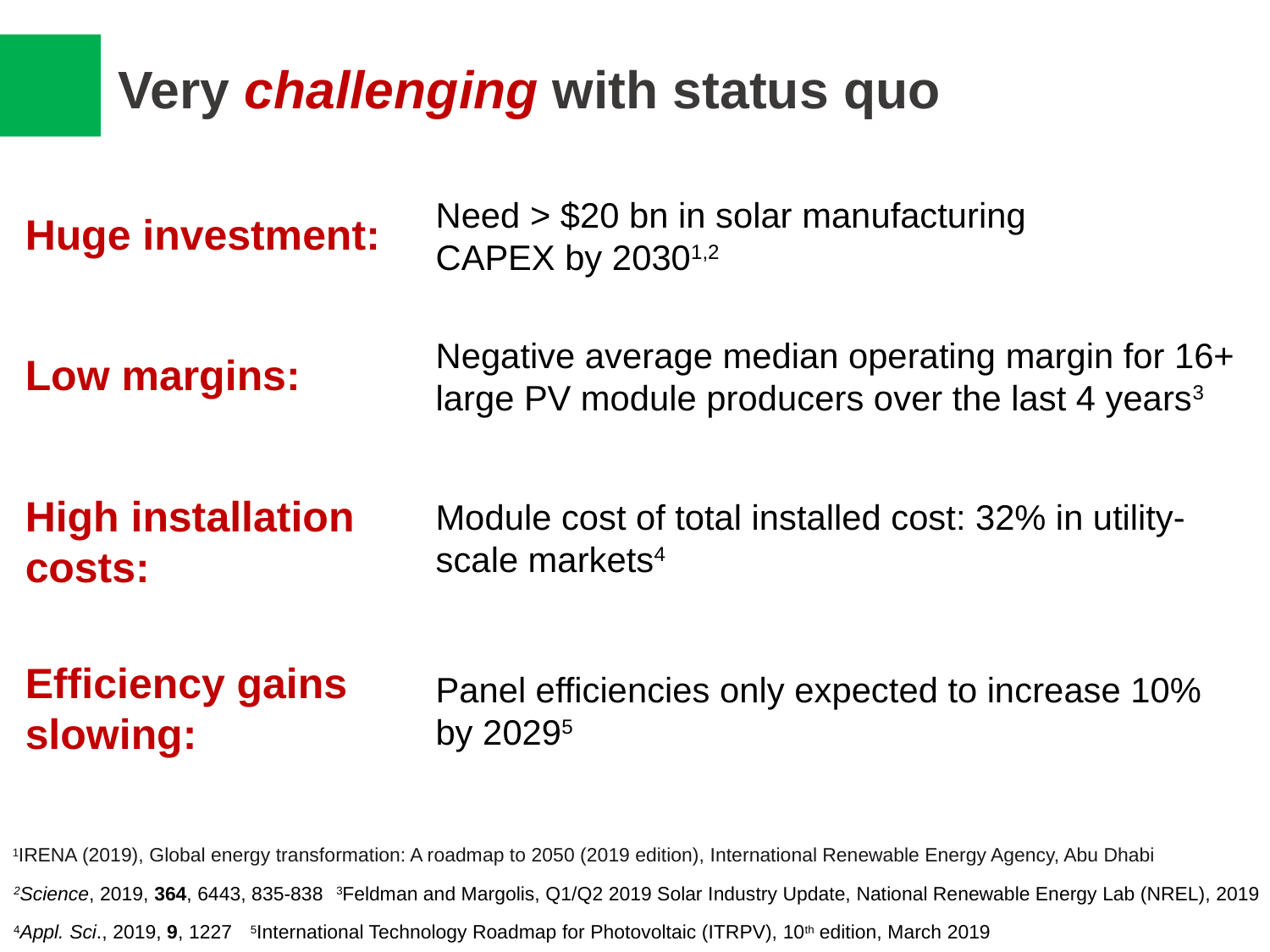

Very challenging with status quo
Need > $20 bn in solar manufacturing CAPEX by 20301,2
Huge investment:
Negative average median operating margin for 16+ large PV module producers over the last 4 years3
Low margins:
High installation costs:
Module cost of total installed cost: 32% in utility-scale markets4
Efficiency gains slowing:
Panel efficiencies only expected to increase 10% by 20295
1IRENA (2019), Global energy transformation: A roadmap to 2050 (2019 edition), International Renewable Energy Agency, Abu Dhabi
3Feldman and Margolis, Q1/Q2 2019 Solar Industry Update, National Renewable Energy Lab (NREL), 2019
2Science, 2019, 364, 6443, 835-838
4Appl. Sci., 2019, 9, 1227
5International Technology Roadmap for Photovoltaic (ITRPV), 10th edition, March 2019